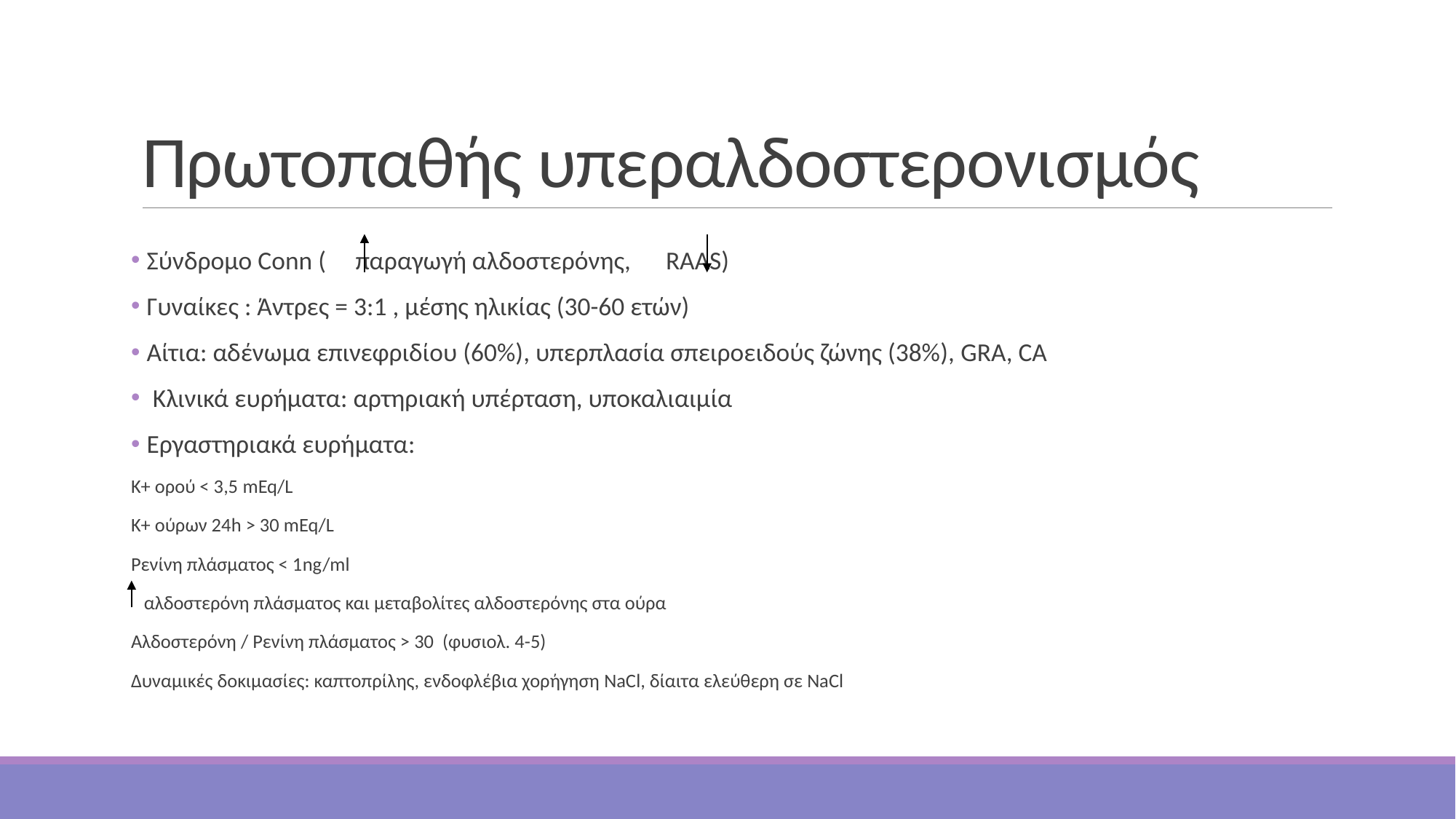

# Πρωτοπαθής υπεραλδοστερονισμός
 Σύνδρομο Conn (     παραγωγή αλδοστερόνης,      RAAS)
 Γυναίκες : Άντρες = 3:1 , μέσης ηλικίας (30-60 ετών)
 Αίτια: αδένωμα επινεφριδίου (60%), υπερπλασία σπειροειδούς ζώνης (38%), GRA, CA
  Κλινικά ευρήματα: αρτηριακή υπέρταση, υποκαλιαιμία
 Εργαστηριακά ευρήματα:
Κ+ ορού < 3,5 mEq/L
K+ ούρων 24h > 30 mEq/L
Ρενίνη πλάσματος < 1ng/ml
   αλδοστερόνη πλάσματος και μεταβολίτες αλδοστερόνης στα ούρα
Αλδοστερόνη / Ρενίνη πλάσματος > 30  (φυσιολ. 4-5)
Δυναμικές δοκιμασίες: καπτοπρίλης, ενδοφλέβια χορήγηση NaCl, δίαιτα ελεύθερη σε NaCl